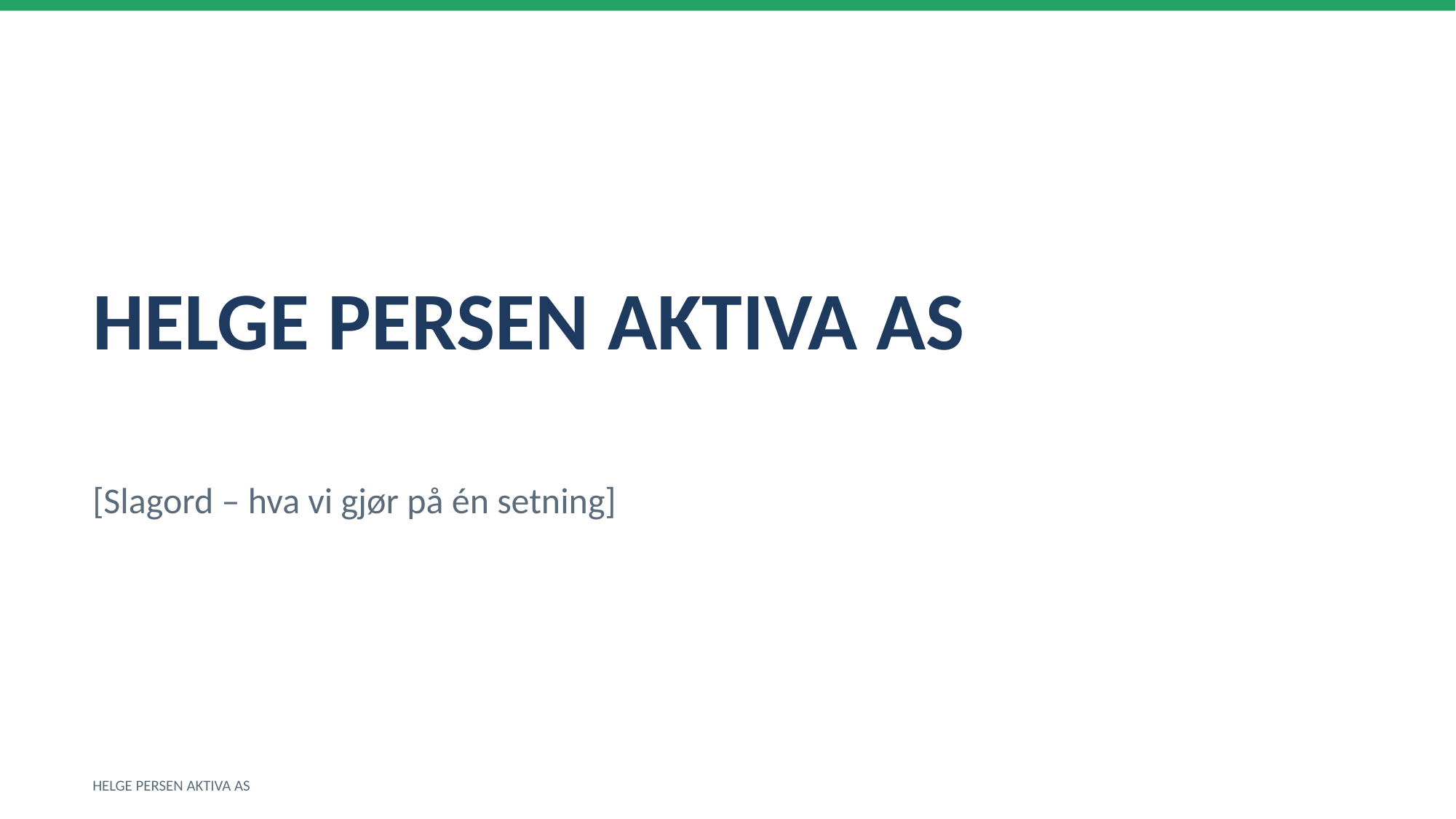

HELGE PERSEN AKTIVA AS
[Slagord – hva vi gjør på én setning]
HELGE PERSEN AKTIVA AS